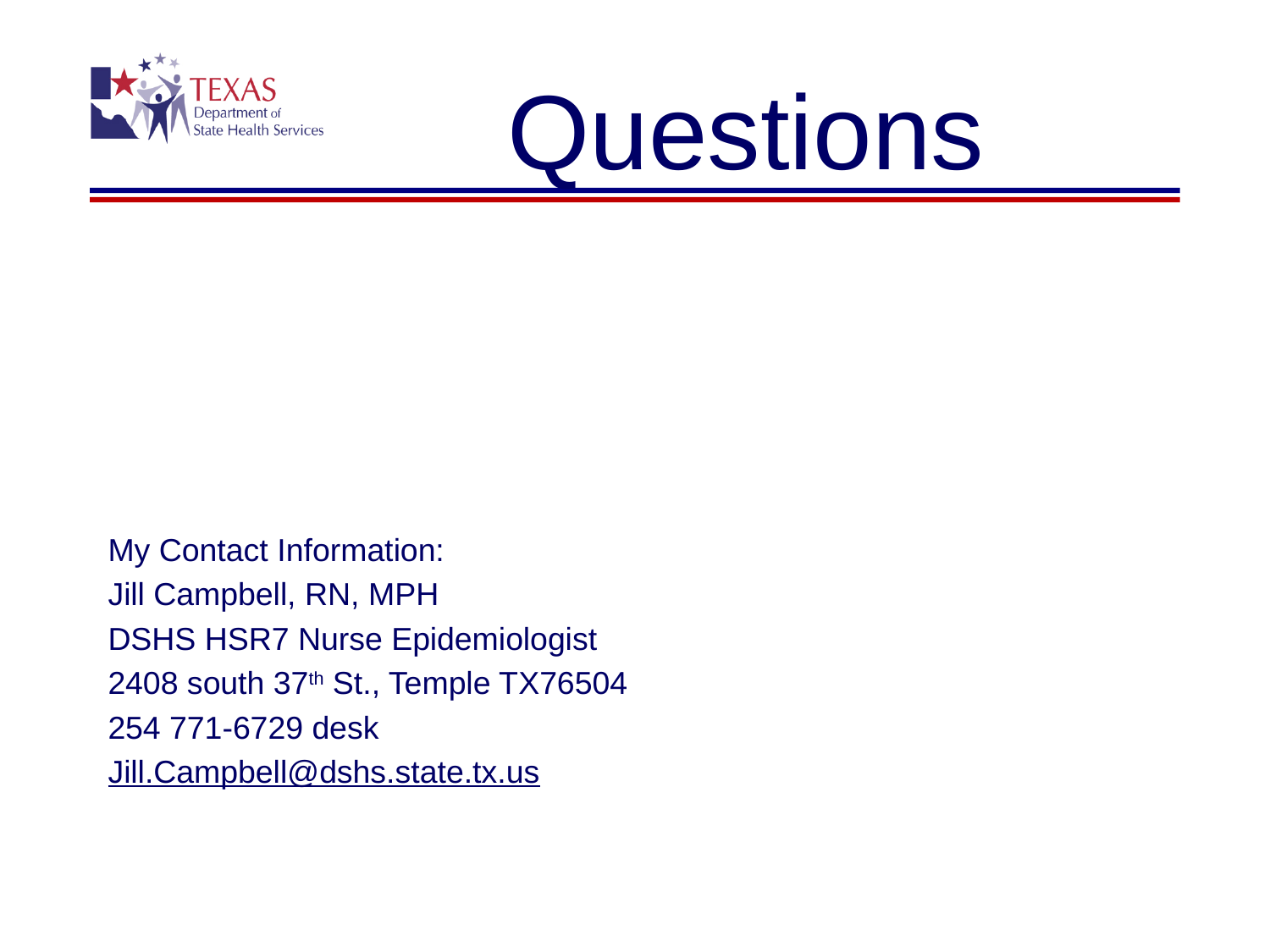

# Questions

My Contact Information:
Jill Campbell, RN, MPH
DSHS HSR7 Nurse Epidemiologist
2408 south 37th St., Temple TX76504
254 771-6729 desk
Jill.Campbell@dshs.state.tx.us